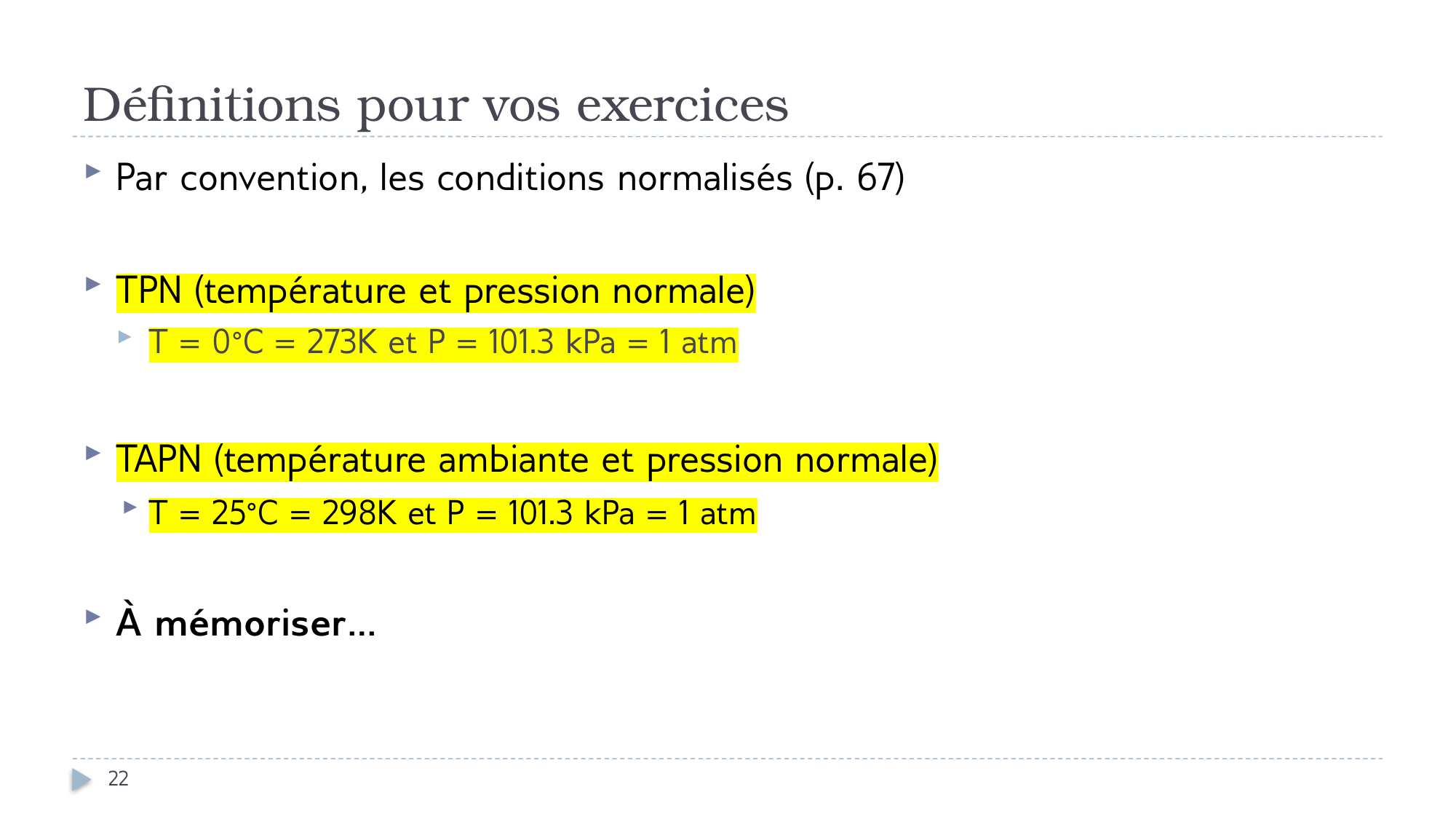

# Définitions pour vos exercices
Par convention, les conditions normalisés (p. 67)

TPN (température et pression normale)
T = 0°C = 273K et P = 101.3 kPa = 1 atm

TAPN (température ambiante et pression normale)
T = 25°C = 298K et P = 101.3 kPa = 1 atm

À mémoriser…
22